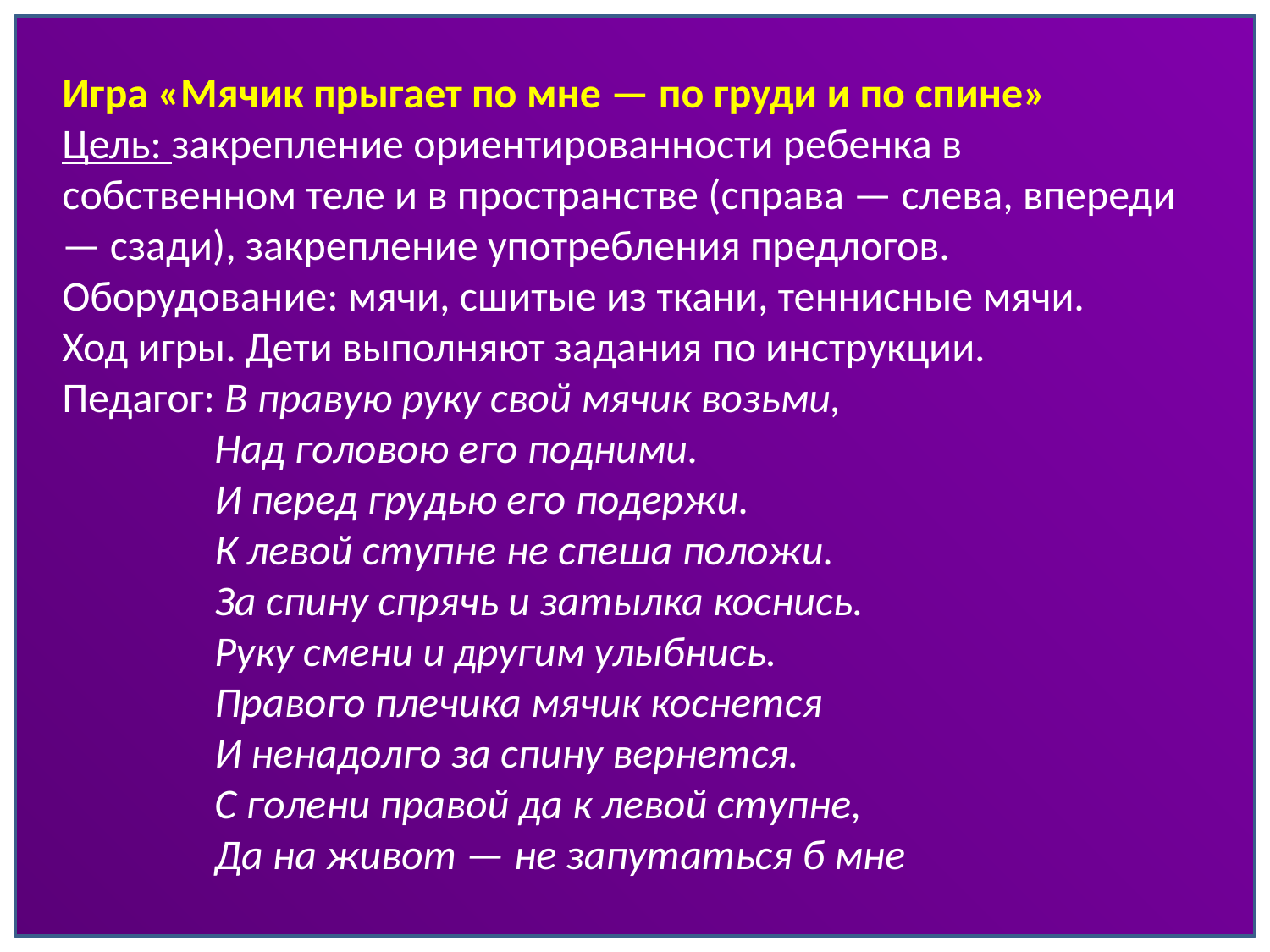

Игра «Мячик прыгает по мне — по груди и по спине»
Цель: закрепление ориентированности ребенка в собственном теле и в пространстве (справа — слева, впереди — сзади), закрепление употребления предлогов.
Оборудование: мячи, сшитые из ткани, теннисные мячи.
Ход игры. Дети выполняют задания по инструкции.
Педагог: В правую руку свой мячик возьми,
                Над головою его подними.
                И перед грудью его подержи.
                К левой ступне не спеша положи.
                За спину спрячь и затылка коснись.
                Руку смени и другим улыбнись.
                Правого плечика мячик коснется
                И ненадолго за спину вернется.
                С голени правой да к левой ступне,
                Да на живот — не запутаться б мне